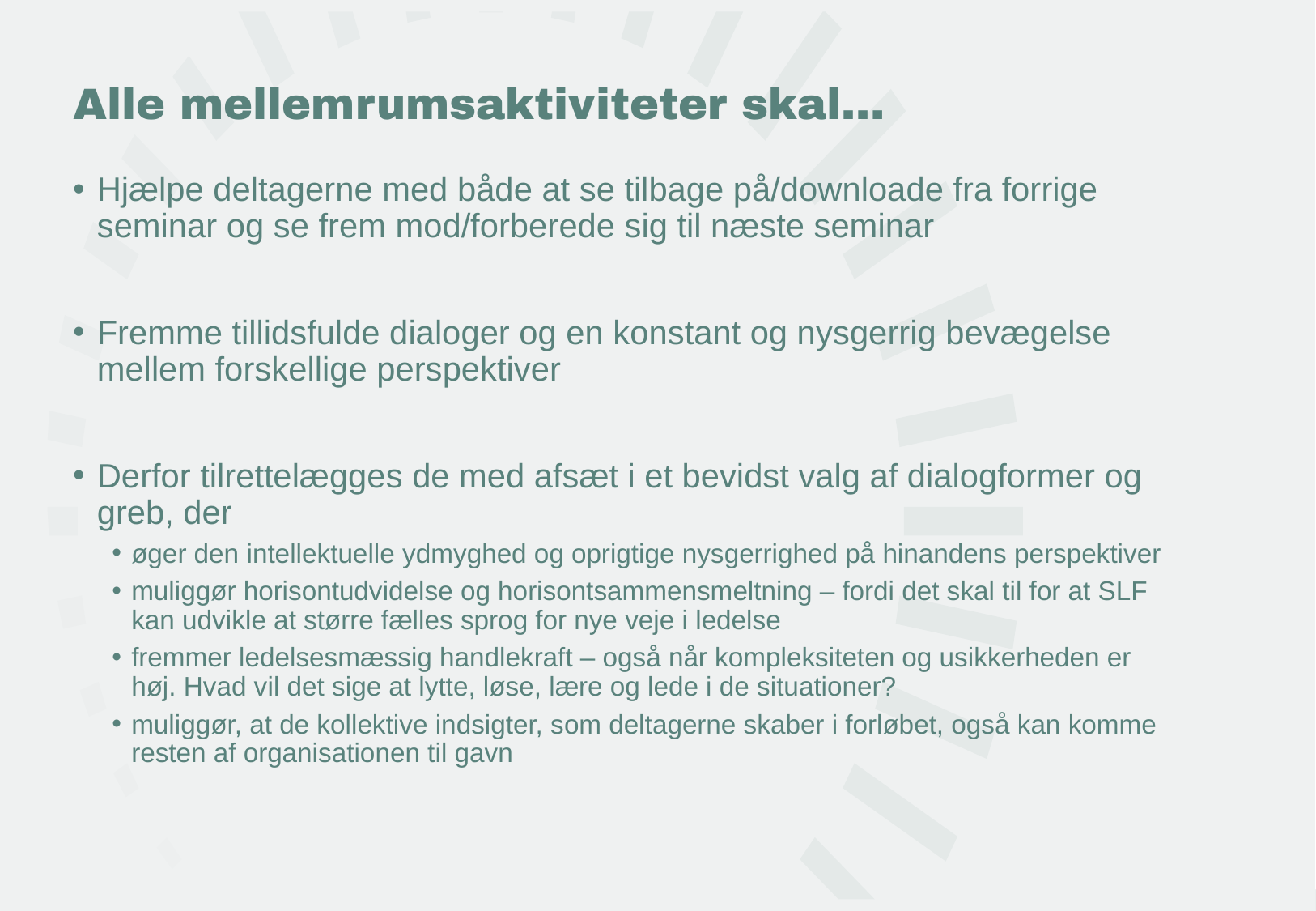

# Alle mellemrumsaktiviteter skal…
Hjælpe deltagerne med både at se tilbage på/downloade fra forrige seminar og se frem mod/forberede sig til næste seminar

Fremme tillidsfulde dialoger og en konstant og nysgerrig bevægelse mellem forskellige perspektiver

Derfor tilrettelægges de med afsæt i et bevidst valg af dialogformer og greb, der
øger den intellektuelle ydmyghed og oprigtige nysgerrighed på hinandens perspektiver
muliggør horisontudvidelse og horisontsammensmeltning – fordi det skal til for at SLF kan udvikle at større fælles sprog for nye veje i ledelse
fremmer ledelsesmæssig handlekraft – også når kompleksiteten og usikkerheden er høj. Hvad vil det sige at lytte, løse, lære og lede i de situationer?
muliggør, at de kollektive indsigter, som deltagerne skaber i forløbet, også kan komme resten af organisationen til gavn